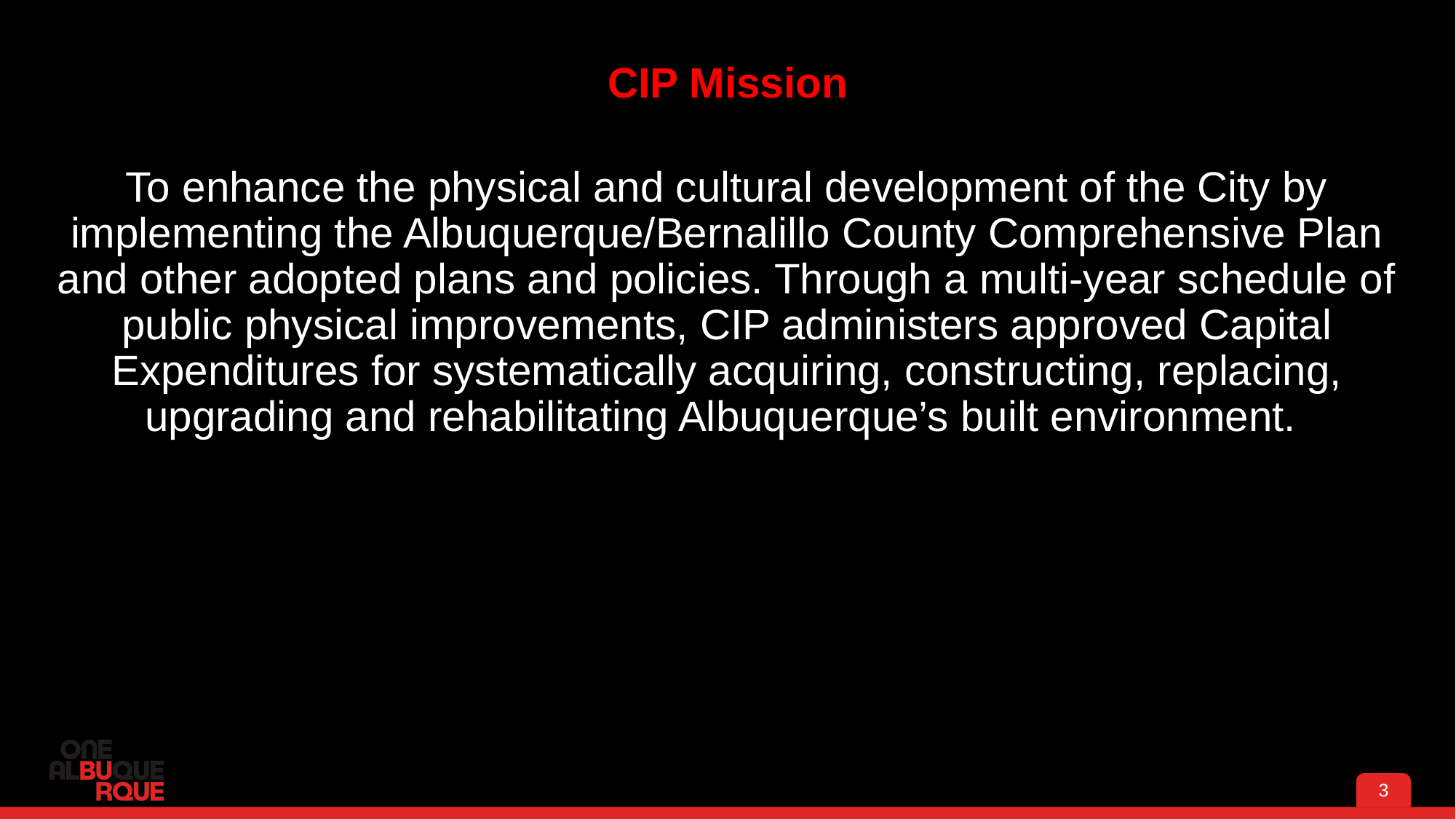

# CIP Mission
To enhance the physical and cultural development of the City by implementing the Albuquerque/Bernalillo County Comprehensive Plan and other adopted plans and policies. Through a multi-year schedule of public physical improvements, CIP administers approved Capital Expenditures for systematically acquiring, constructing, replacing, upgrading and rehabilitating Albuquerque’s built environment.